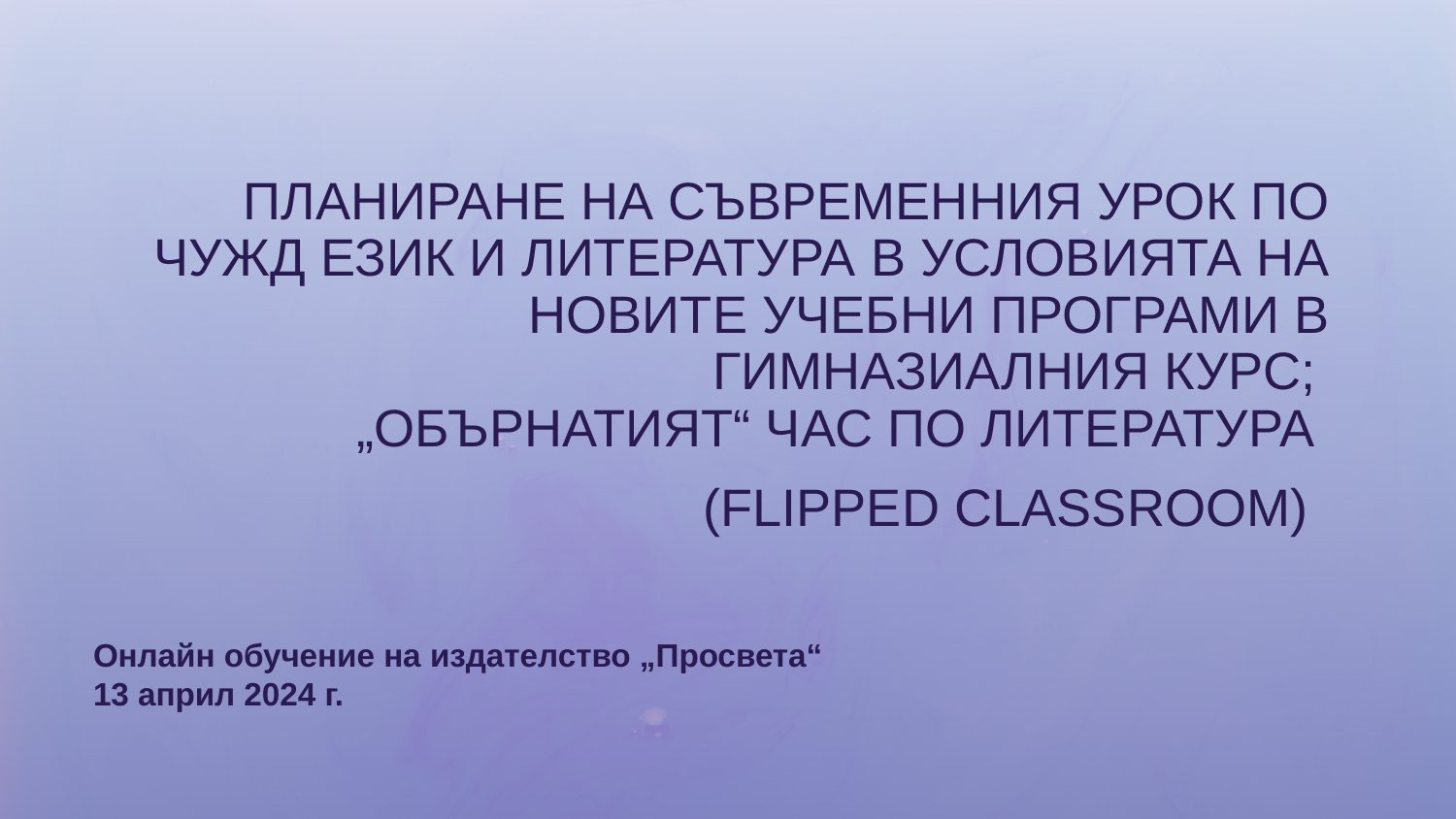

# ПЛАНИРАНЕ НА СЪВРЕМЕННИЯ УРОК ПО ЧУЖД ЕЗИК И ЛИТЕРАТУРА В УСЛОВИЯТА НА НОВИТЕ УЧЕБНИ ПРОГРАМИ В ГИМНАЗИАЛНИЯ КУРС; „ОБЪРНАТИЯТ“ ЧАС ПО ЛИТЕРАТУРА
(FLIPPED CLASSROOM)
Онлайн обучение на издателство „Просвета“
13 април 2024 г.